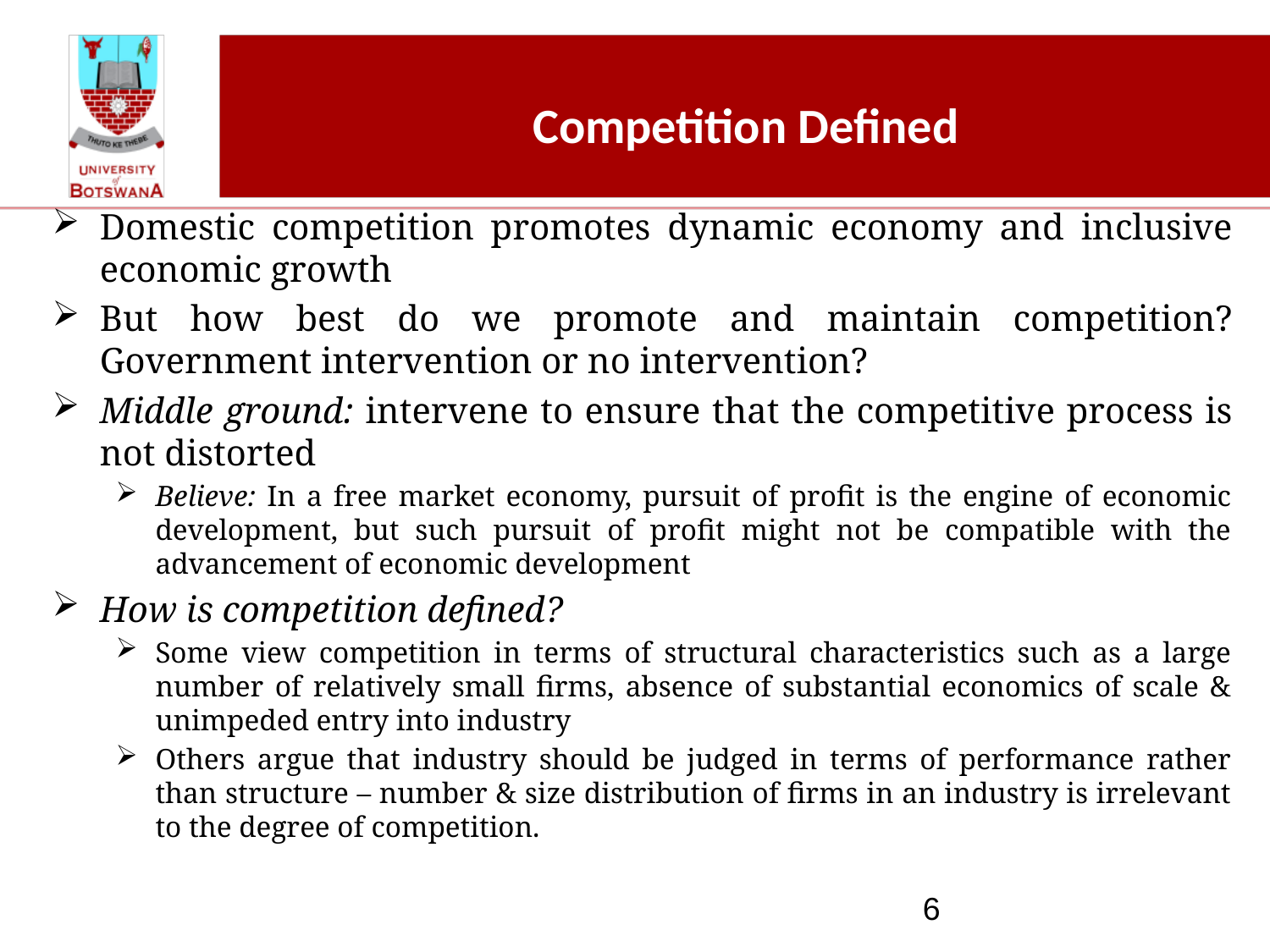

# Competition Defined
Domestic competition promotes dynamic economy and inclusive economic growth
But how best do we promote and maintain competition? Government intervention or no intervention?
Middle ground: intervene to ensure that the competitive process is not distorted
Believe: In a free market economy, pursuit of profit is the engine of economic development, but such pursuit of profit might not be compatible with the advancement of economic development
How is competition defined?
Some view competition in terms of structural characteristics such as a large number of relatively small firms, absence of substantial economics of scale & unimpeded entry into industry
Others argue that industry should be judged in terms of performance rather than structure – number & size distribution of firms in an industry is irrelevant to the degree of competition.
6